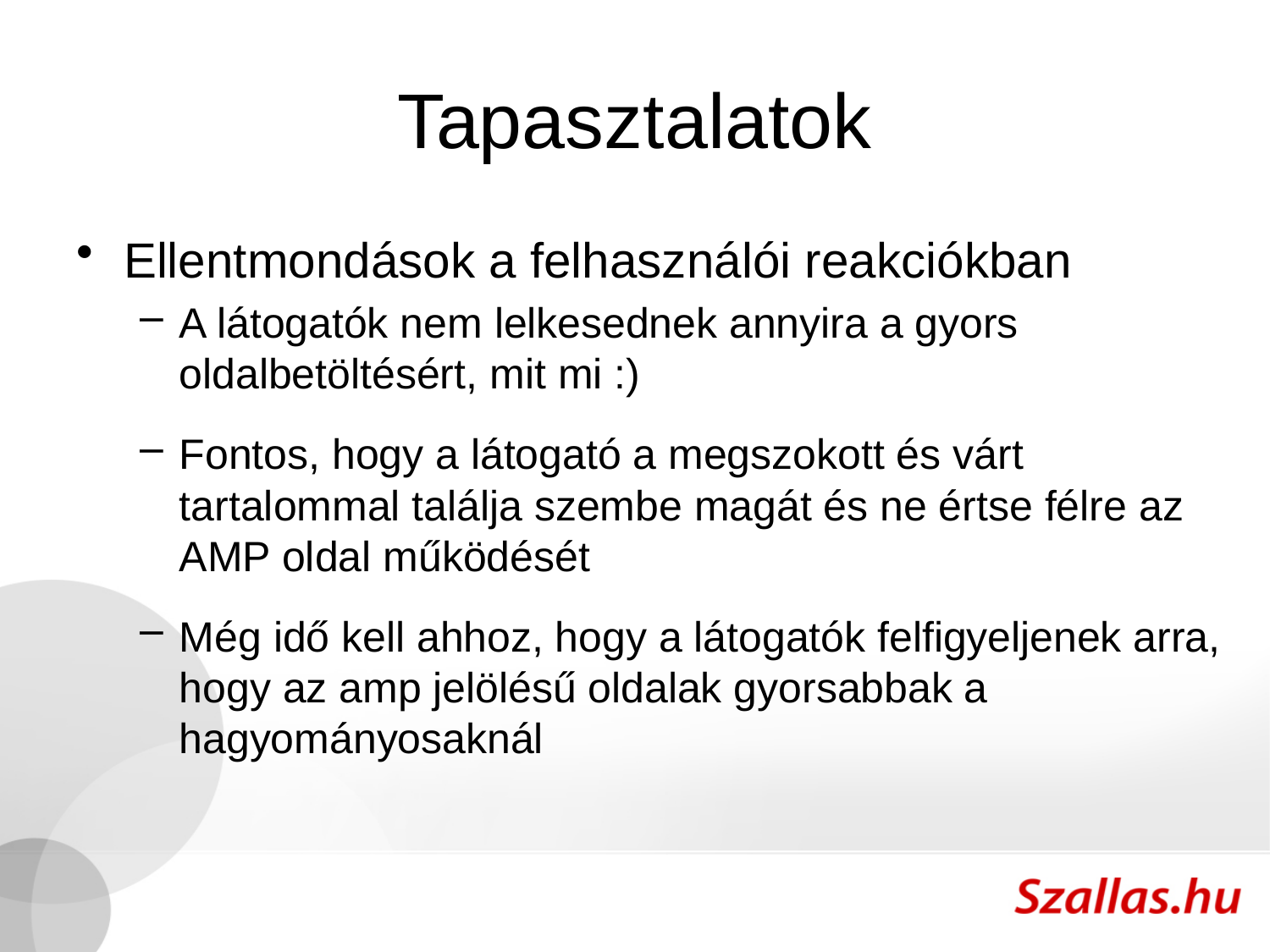

# Tapasztalatok
Ellentmondások a felhasználói reakciókban
A látogatók nem lelkesednek annyira a gyors oldalbetöltésért, mit mi :)
Fontos, hogy a látogató a megszokott és várt tartalommal találja szembe magát és ne értse félre az AMP oldal működését
Még idő kell ahhoz, hogy a látogatók felfigyeljenek arra, hogy az amp jelölésű oldalak gyorsabbak a hagyományosaknál